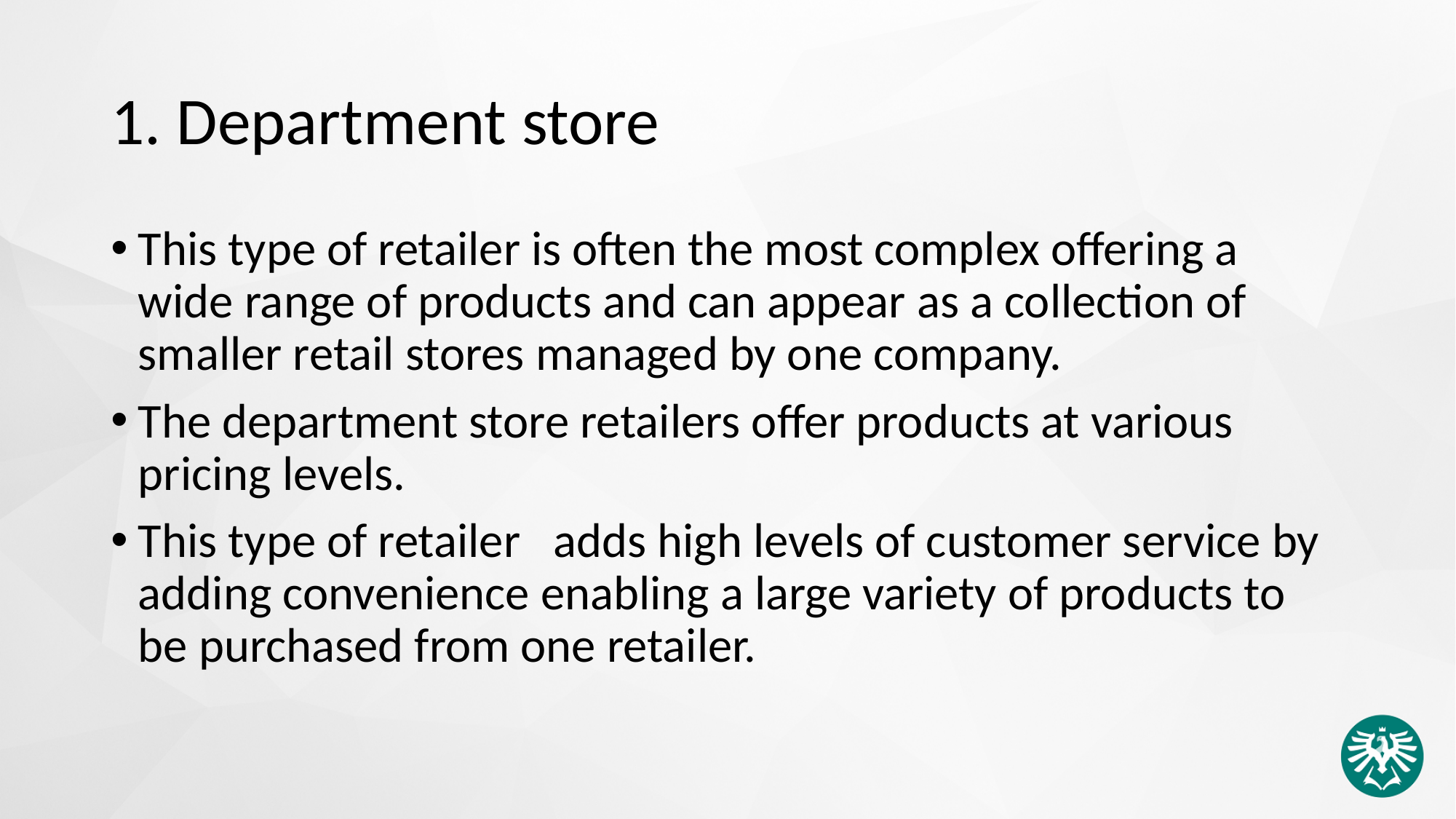

# 1. Department store
This type of retailer is often the most complex offering a wide range of products and can appear as a collection of smaller retail stores managed by one company.
The department store retailers offer products at various pricing levels.
This type of retailer   adds high levels of customer service by adding convenience enabling a large variety of products to be purchased from one retailer.